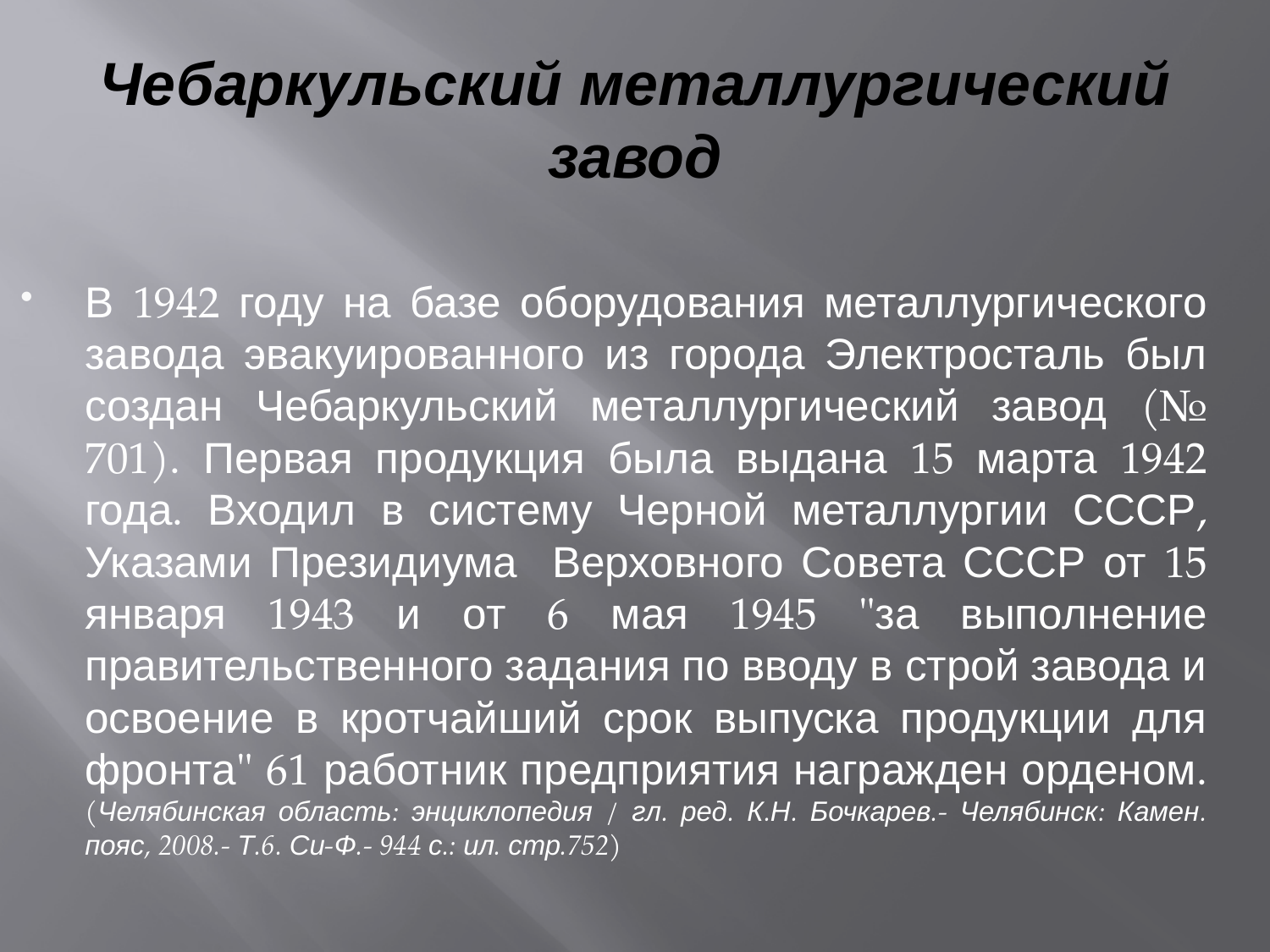

# Чебаркульский металлургический завод
В 1942 году на базе оборудования металлургического завода эвакуированного из города Электросталь был создан Чебаркульский металлургический завод (№ 701). Первая продукция была выдана 15 марта 1942 года. Входил в систему Черной металлургии СССР, Указами Президиума  Верховного Совета СССР от 15 января 1943 и от 6 мая 1945 "за выполнение правительственного задания по вводу в строй завода и освоение в кротчайший срок выпуска продукции для фронта" 61 работник предприятия награжден орденом. (Челябинская область: энциклопедия / гл. ред. К.Н. Бочкарев.- Челябинск: Камен. пояс, 2008.- Т.6. Си-Ф.- 944 с.: ил. стр.752)